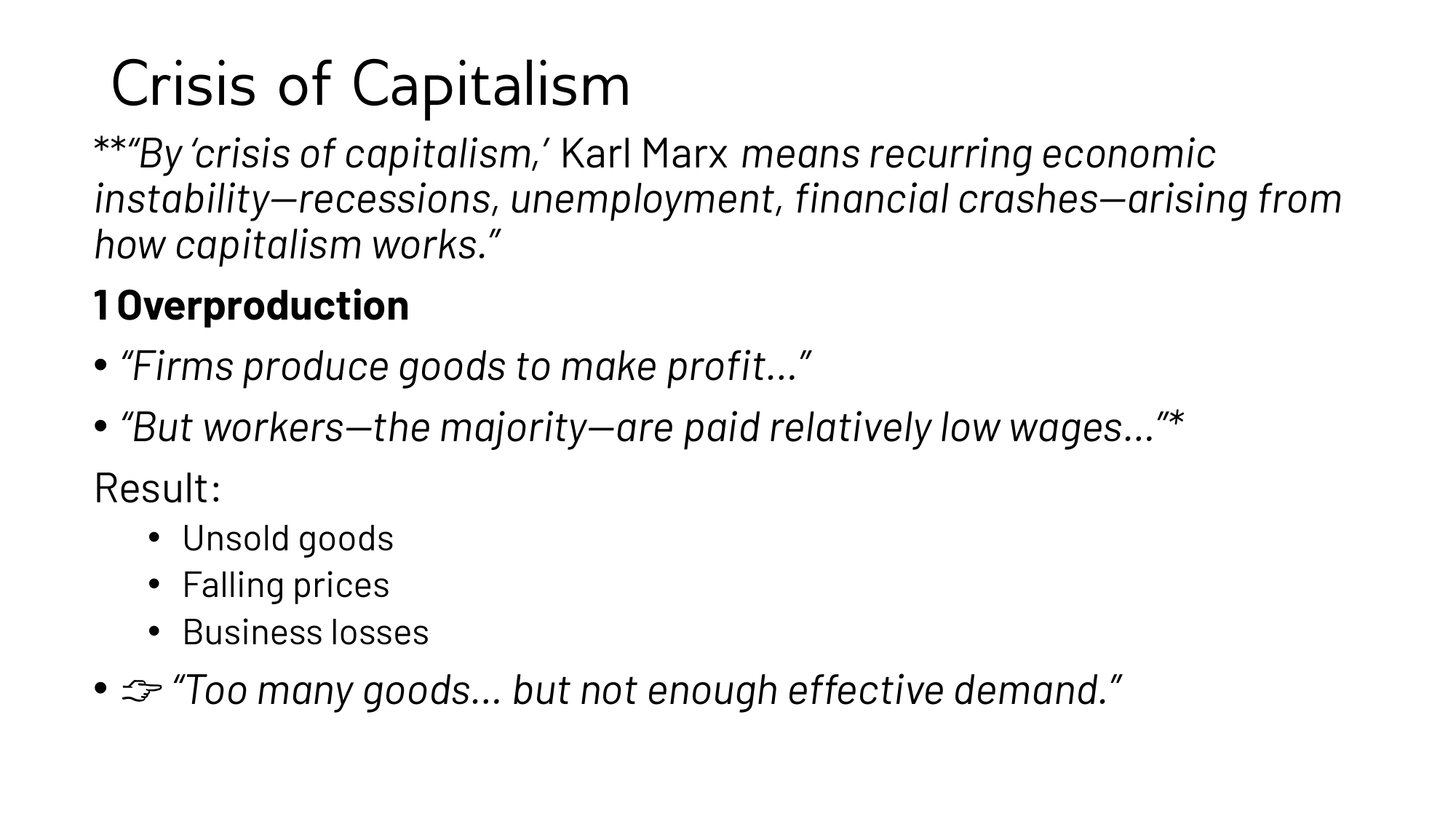

# Crisis of Capitalism
**“By ‘crisis of capitalism,’ Karl Marx means recurring economic instability—recessions, unemployment, financial crashes—arising from how capitalism works.”
1 Overproduction
“Firms produce goods to make profit…”
“But workers—the majority—are paid relatively low wages…”*
Result:
Unsold goods
Falling prices
Business losses
👉 “Too many goods… but not enough effective demand.”